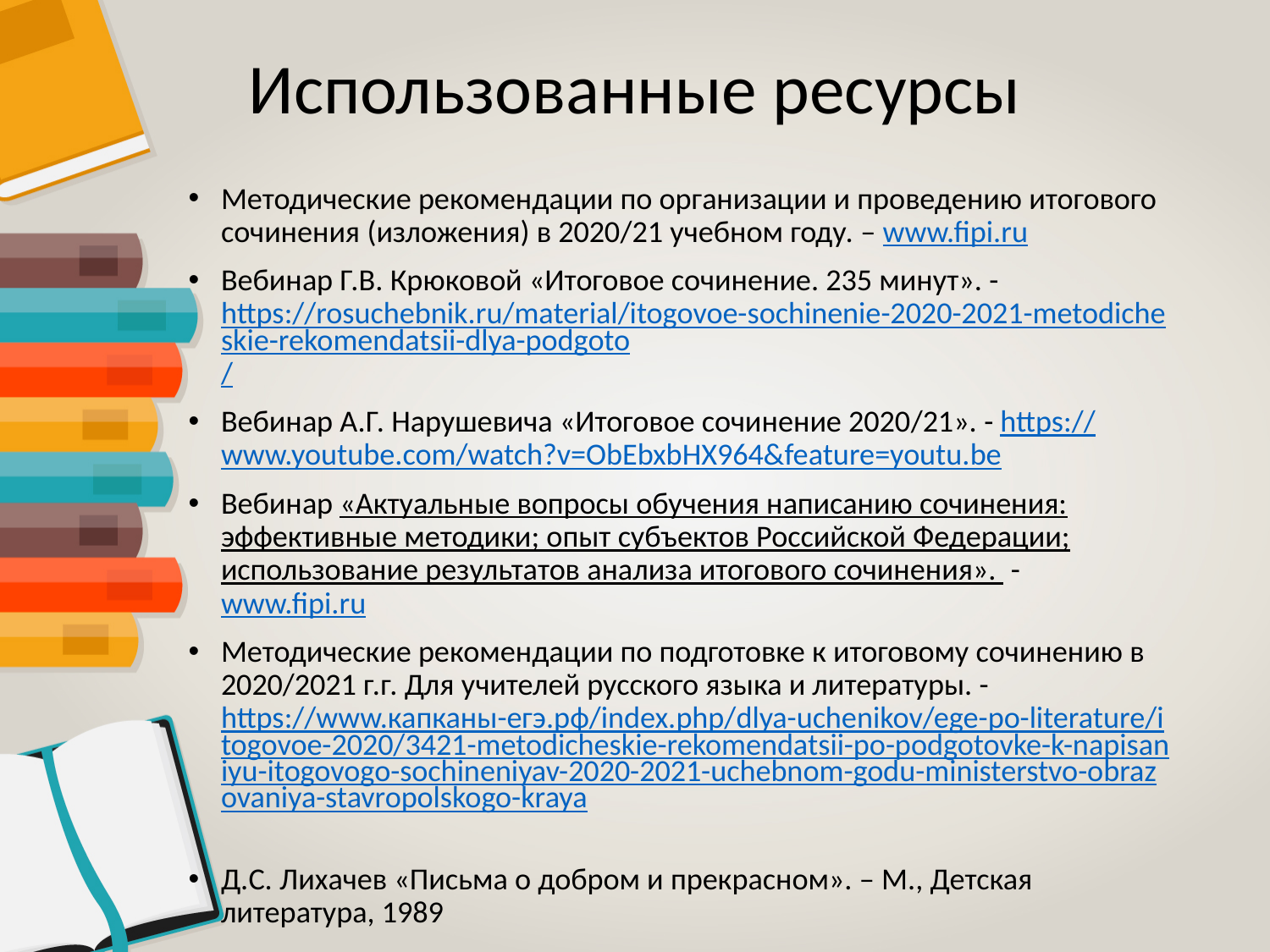

# Использованные ресурсы
Методические рекомендации по организации и проведению итогового сочинения (изложения) в 2020/21 учебном году. – www.fipi.ru
Вебинар Г.В. Крюковой «Итоговое сочинение. 235 минут». -  https://rosuchebnik.ru/material/itogovoe-sochinenie-2020-2021-metodicheskie-rekomendatsii-dlya-podgoto/
Вебинар А.Г. Нарушевича «Итоговое сочинение 2020/21». - https://www.youtube.com/watch?v=ObEbxbHX964&feature=youtu.be
Вебинар «Актуальные вопросы обучения написанию сочинения: эффективные методики; опыт субъектов Российской Федерации; использование результатов анализа итогового сочинения».  - www.fipi.ru
Методические рекомендации по подготовке к итоговому сочинению в 2020/2021 г.г. Для учителей русского языка и литературы. - https://www.капканы-егэ.рф/index.php/dlya-uchenikov/ege-po-literature/itogovoe-2020/3421-metodicheskie-rekomendatsii-po-podgotovke-k-napisaniyu-itogovogo-sochineniyav-2020-2021-uchebnom-godu-ministerstvo-obrazovaniya-stavropolskogo-kraya
Д.С. Лихачев «Письма о добром и прекрасном». – М., Детская литература, 1989